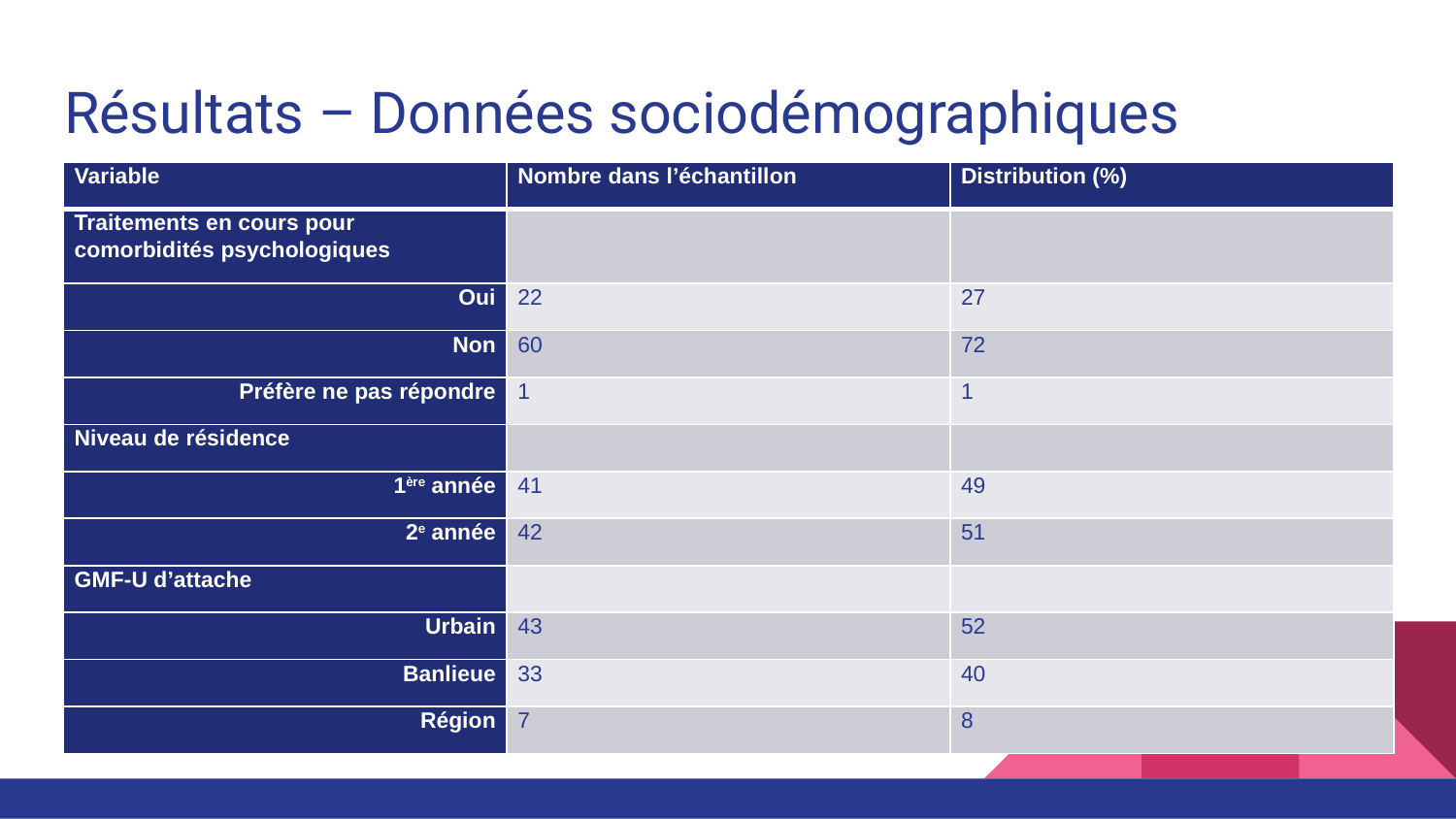

# Résultats – Données sociodémographiques
| Variable | Nombre dans l’échantillon | Distribution (%) |
| --- | --- | --- |
| Traitements en cours pour comorbidités psychologiques |  |  |
| Oui | 22 | 27 |
| Non | 60 | 72 |
| Préfère ne pas répondre | 1 | 1 |
| Niveau de résidence |  |  |
| 1ère année | 41 | 49 |
| 2e année | 42 | 51 |
| GMF-U d’attache |  |  |
| Urbain | 43 | 52 |
| Banlieue | 33 | 40 |
| Région | 7 | 8 |